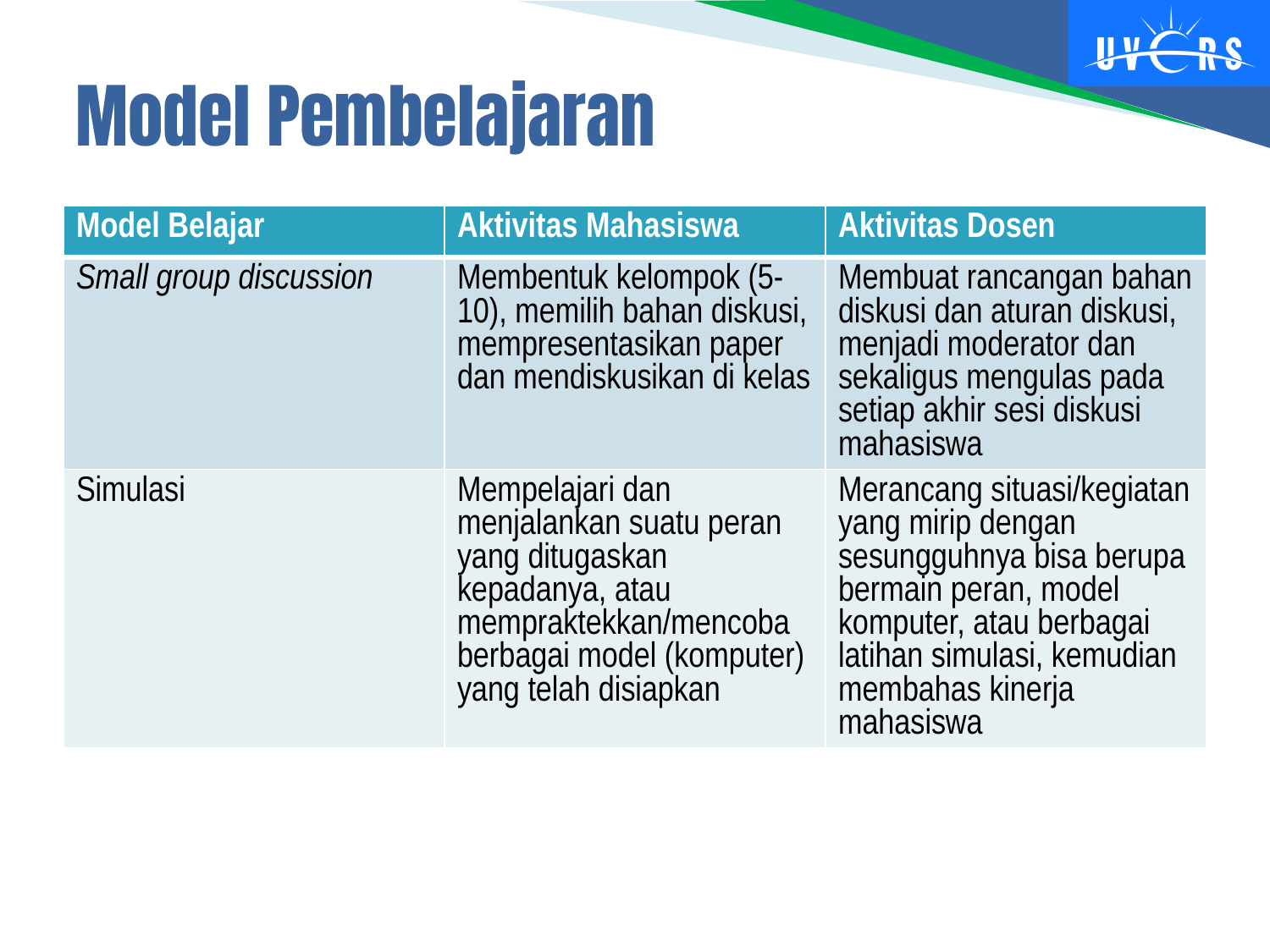

# Model Pembelajaran
| Model Belajar | Aktivitas Mahasiswa | Aktivitas Dosen |
| --- | --- | --- |
| Small group discussion | Membentuk kelompok (5-10), memilih bahan diskusi, mempresentasikan paper dan mendiskusikan di kelas | Membuat rancangan bahan diskusi dan aturan diskusi, menjadi moderator dan sekaligus mengulas pada setiap akhir sesi diskusi mahasiswa |
| Simulasi | Mempelajari dan menjalankan suatu peran yang ditugaskan kepadanya, atau mempraktekkan/mencoba berbagai model (komputer) yang telah disiapkan | Merancang situasi/kegiatan yang mirip dengan sesungguhnya bisa berupa bermain peran, model komputer, atau berbagai latihan simulasi, kemudian membahas kinerja mahasiswa |